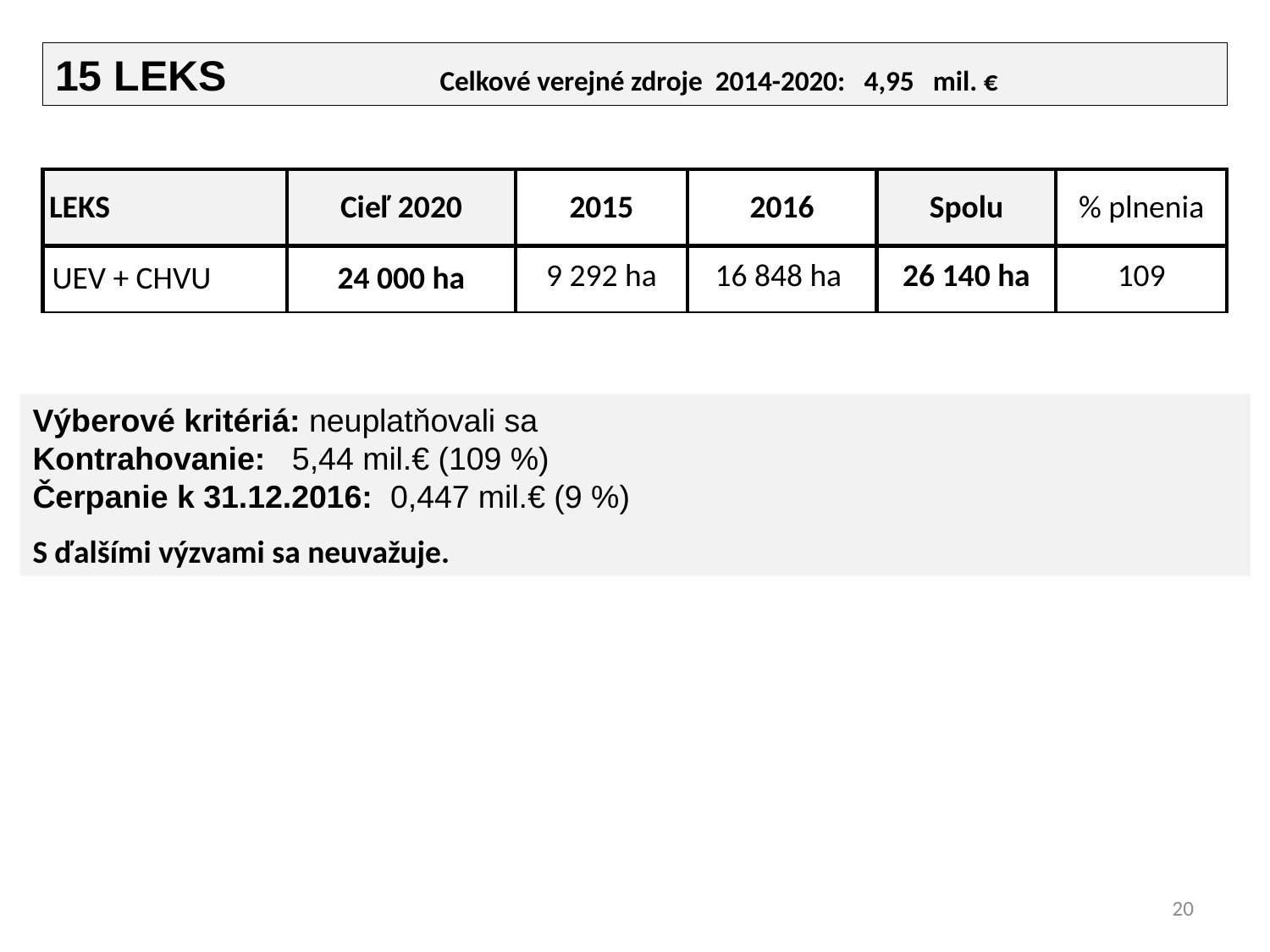

15 LEKS                  Celkové verejné zdroje  2014-2020:   4,95   mil. €
| LEKS | Cieľ 2020 | 2015 | 2016 | Spolu | % plnenia |
| --- | --- | --- | --- | --- | --- |
| UEV + CHVU | 24 000 ha | 9 292 ha | 16 848 ha | 26 140 ha | 109 |
Výberové kritériá: neuplatňovali sa
Kontrahovanie:   5,44 mil.€ (109 %)
Čerpanie k 31.12.2016:  0,447 mil.€ (9 %)

S ďalšími výzvami sa neuvažuje.
20